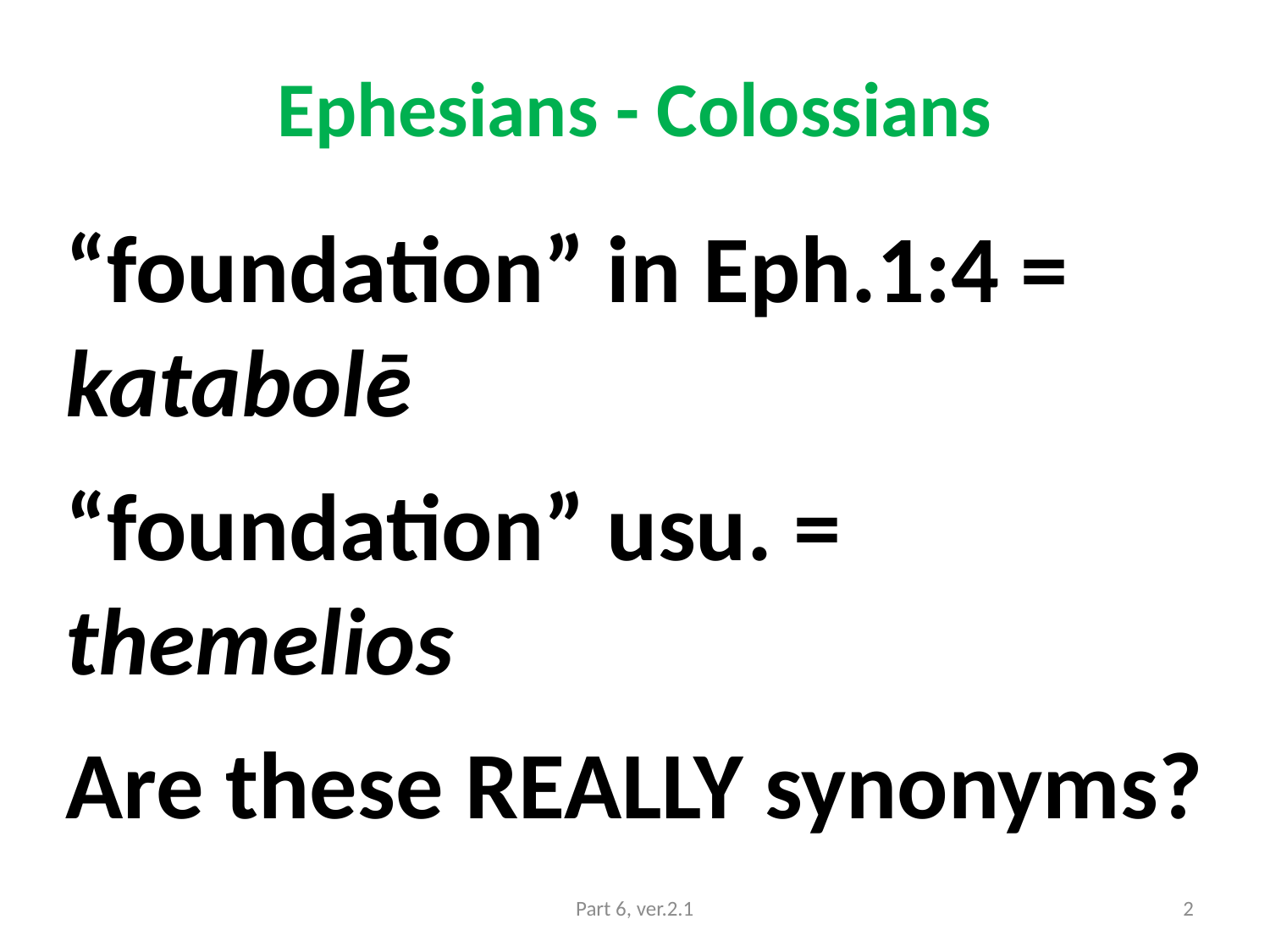

# Ephesians - Colossians
“foundation” in Eph.1:4 = katabolē

“foundation” usu. = themelios

Are these REALLY synonyms?
Part 6, ver.2.1
2